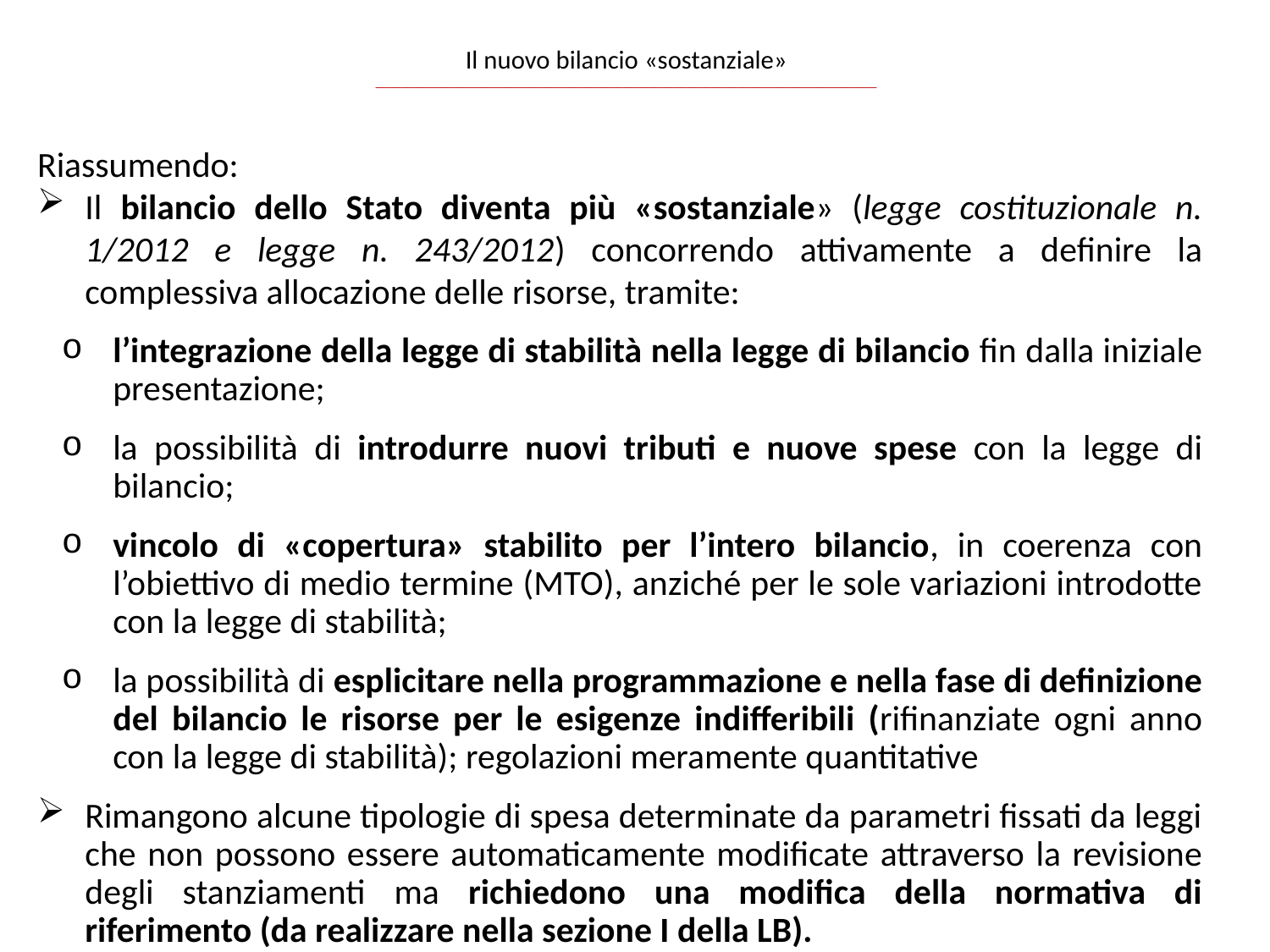

# Il nuovo bilancio «sostanziale» _______________________________________________________________________________
Riassumendo:
Il bilancio dello Stato diventa più «sostanziale» (legge costituzionale n. 1/2012 e legge n. 243/2012) concorrendo attivamente a definire la complessiva allocazione delle risorse, tramite:
l’integrazione della legge di stabilità nella legge di bilancio fin dalla iniziale presentazione;
la possibilità di introdurre nuovi tributi e nuove spese con la legge di bilancio;
vincolo di «copertura» stabilito per l’intero bilancio, in coerenza con l’obiettivo di medio termine (MTO), anziché per le sole variazioni introdotte con la legge di stabilità;
la possibilità di esplicitare nella programmazione e nella fase di definizione del bilancio le risorse per le esigenze indifferibili (rifinanziate ogni anno con la legge di stabilità); regolazioni meramente quantitative
Rimangono alcune tipologie di spesa determinate da parametri fissati da leggi che non possono essere automaticamente modificate attraverso la revisione degli stanziamenti ma richiedono una modifica della normativa di riferimento (da realizzare nella sezione I della LB).